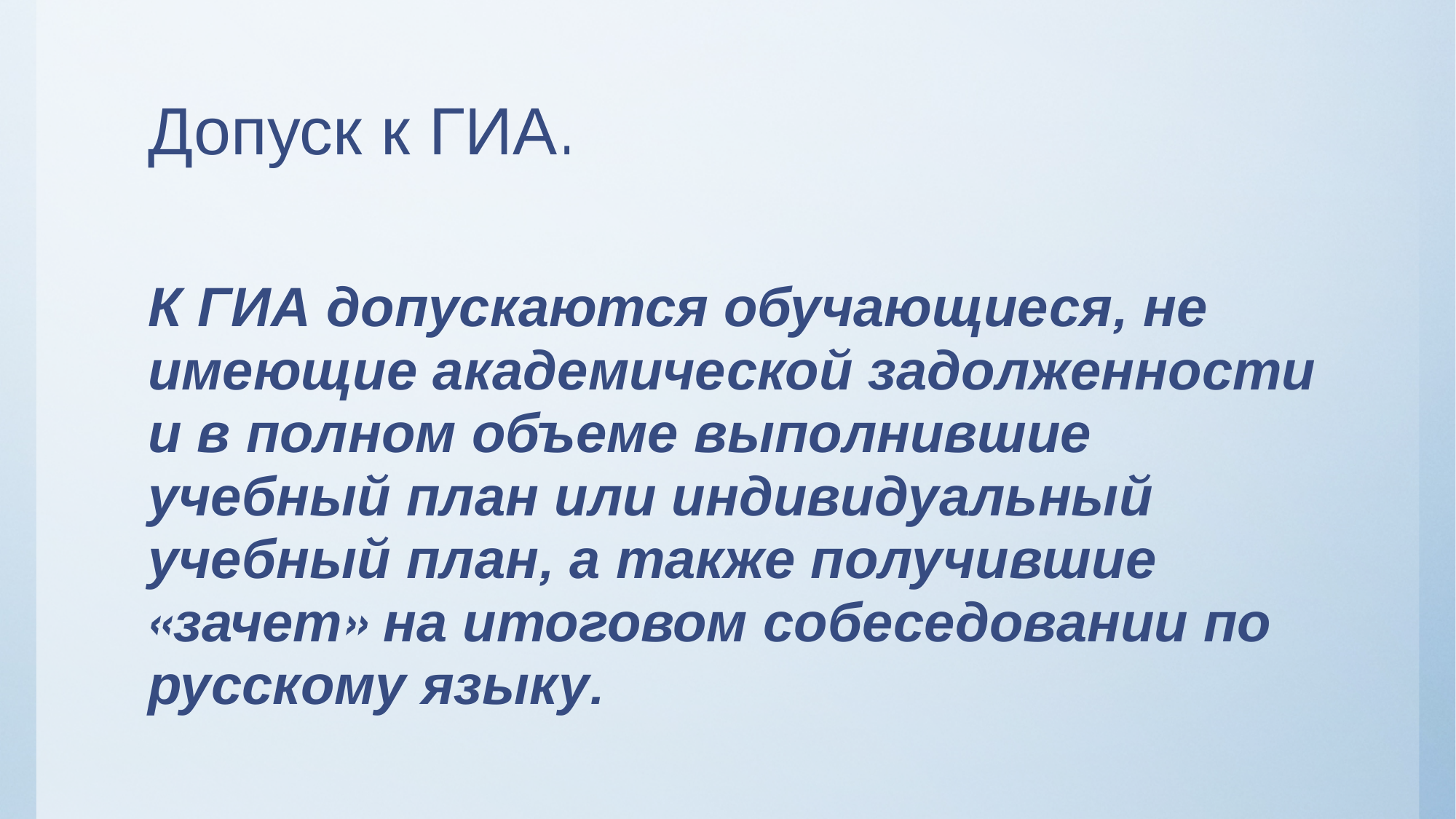

# Допуск к ГИА.

К ГИА допускаются обучающиеся, не имеющие академической задолженности и в полном объеме выполнившие учебный план или индивидуальный учебный план, а также получившие «зачет» на итоговом собеседовании по русскому языку.